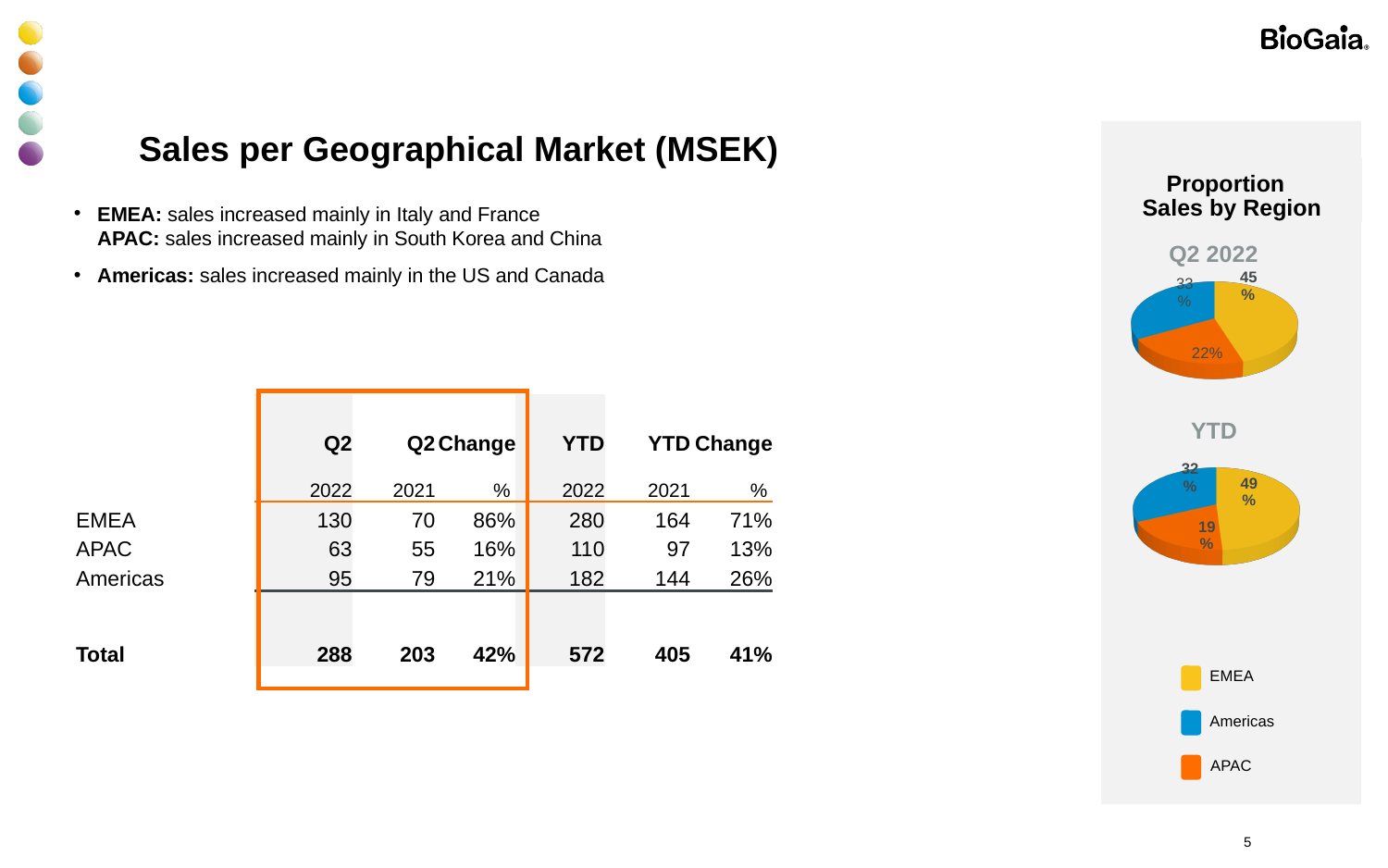

# Sales per Geographical Market (MSEK)

Proportion
Sales by Region
Q2 2022
YTD
EMEA

Americas

APAC

EMEA: sales increased mainly in Italy and France
APAC: sales increased mainly in South Korea and China
Americas: sales increased mainly in the US and Canada

[unsupported chart]

|  | Q2 | Q2 | Change | YTD | YTD | Change |
| --- | --- | --- | --- | --- | --- | --- |
|  | 2022 | 2021 | % | 2022 | 2021 | % |
| EMEA | 130 | 70 | 86% | 280 | 164 | 71% |
| APAC | 63 | 55 | 16% | 110 | 97 | 13% |
| Americas | 95 | 79 | 21% | 182 | 144 | 26% |
|  |  |  |  |  |  |  |
| Total | 288 | 203 | 42% | 572 | 405 | 41% |

[unsupported chart]

5